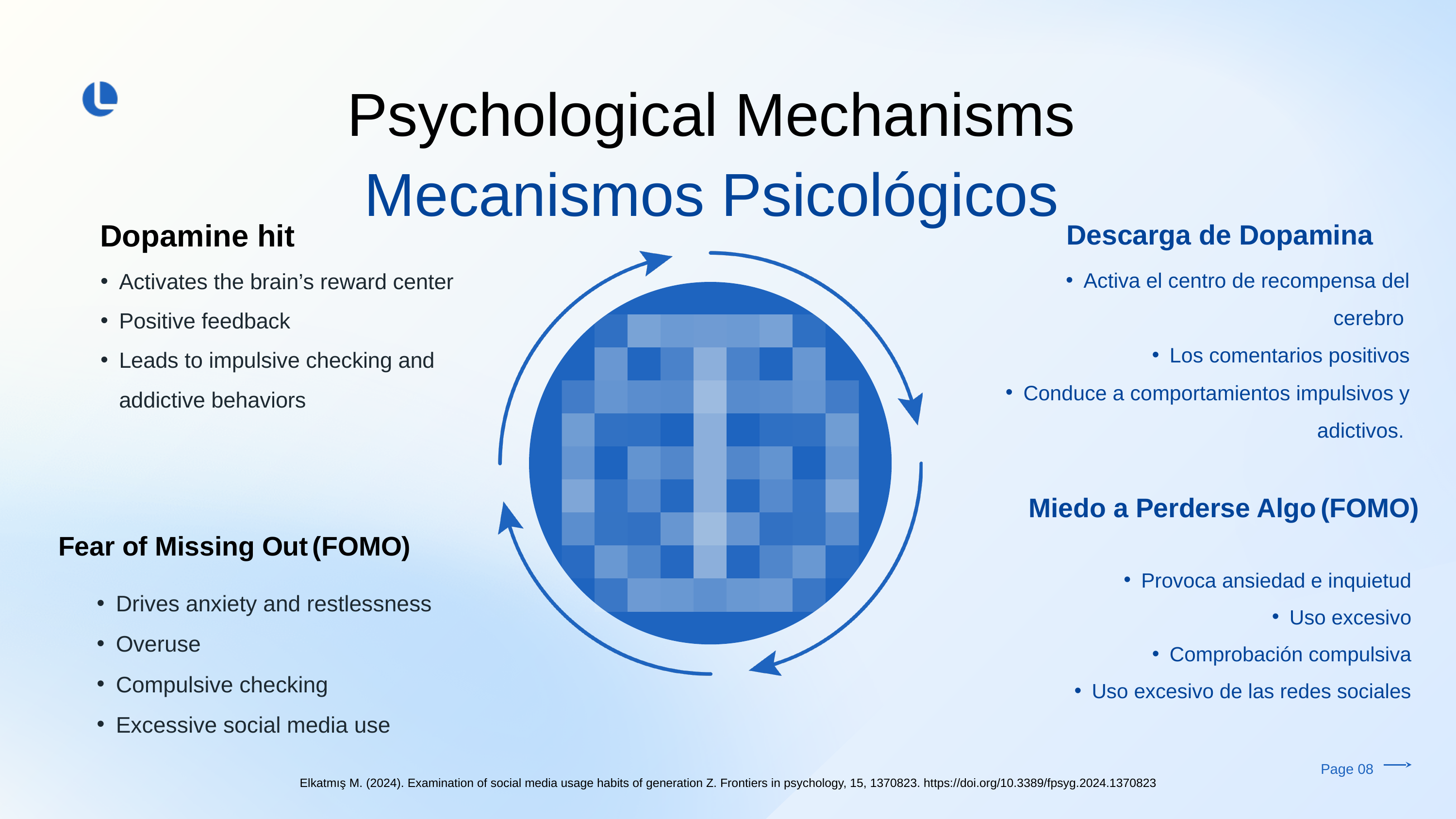

Psychological Mechanisms
Mecanismos Psicológicos

Dopamine hit
Descarga de Dopamina

Activates the brain’s reward center
Positive feedback
Leads to impulsive checking and addictive behaviors
Activa el centro de recompensa del cerebro
Los comentarios positivos
Conduce a comportamientos impulsivos y adictivos.

Miedo a Perderse Algo (FOMO)
Fear of Missing Out (FOMO)
Provoca ansiedad e inquietud
Uso excesivo
Comprobación compulsiva
Uso excesivo de las redes sociales
Drives anxiety and restlessness
Overuse
Compulsive checking
Excessive social media use
Page 08
Elkatmış M. (2024). Examination of social media usage habits of generation Z. Frontiers in psychology, 15, 1370823. https://doi.org/10.3389/fpsyg.2024.1370823